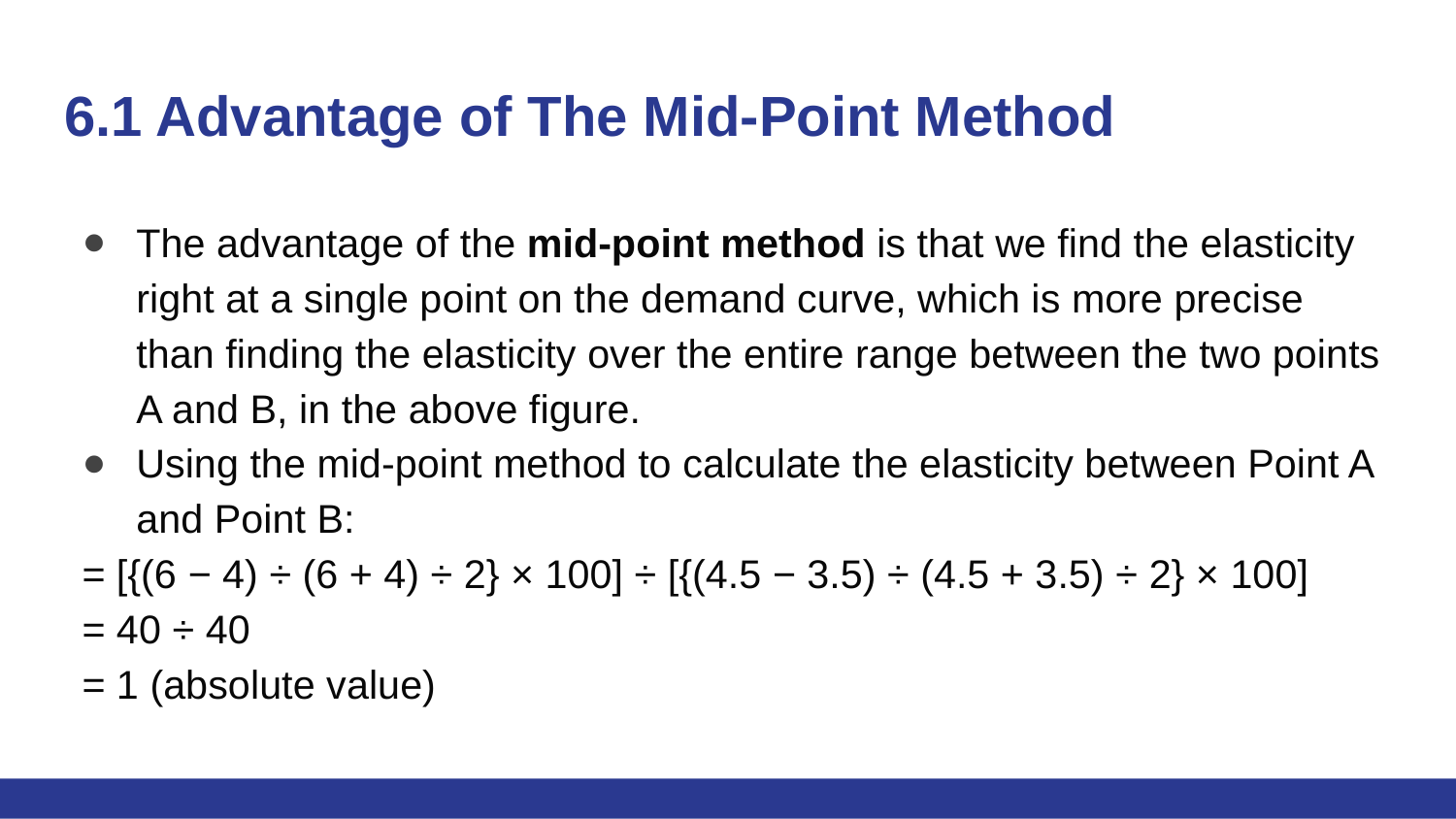

# 6.1 Advantage of The Mid-Point Method
The advantage of the mid-point method is that we find the elasticity right at a single point on the demand curve, which is more precise than finding the elasticity over the entire range between the two points A and B, in the above figure.
Using the mid-point method to calculate the elasticity between Point A and Point B:
= [{(6 − 4) ÷ (6 + 4) ÷ 2} × 100] ÷ [{(4.5 − 3.5) ÷ (4.5 + 3.5) ÷ 2} × 100]
= 40 ÷ 40
= 1 (absolute value)